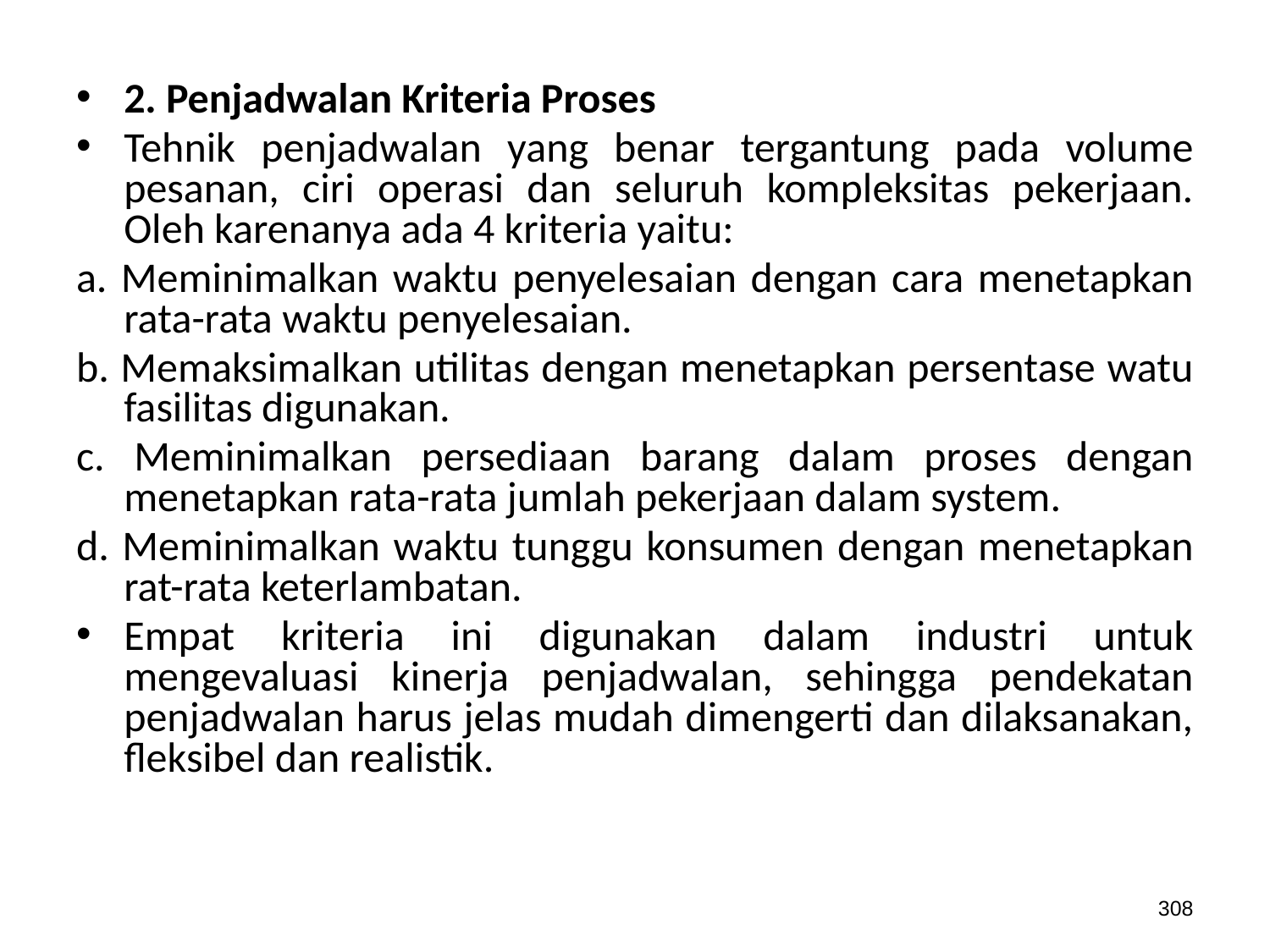

2. Penjadwalan Kriteria Proses
Tehnik penjadwalan yang benar tergantung pada volume pesanan, ciri operasi dan seluruh kompleksitas pekerjaan. Oleh karenanya ada 4 kriteria yaitu:
a. Meminimalkan waktu penyelesaian dengan cara menetapkan rata-rata waktu penyelesaian.
b. Memaksimalkan utilitas dengan menetapkan persentase watu fasilitas digunakan.
c. Meminimalkan persediaan barang dalam proses dengan menetapkan rata-rata jumlah pekerjaan dalam system.
d. Meminimalkan waktu tunggu konsumen dengan menetapkan rat-rata keterlambatan.
Empat kriteria ini digunakan dalam industri untuk mengevaluasi kinerja penjadwalan, sehingga pendekatan penjadwalan harus jelas mudah dimengerti dan dilaksanakan, fleksibel dan realistik.
308